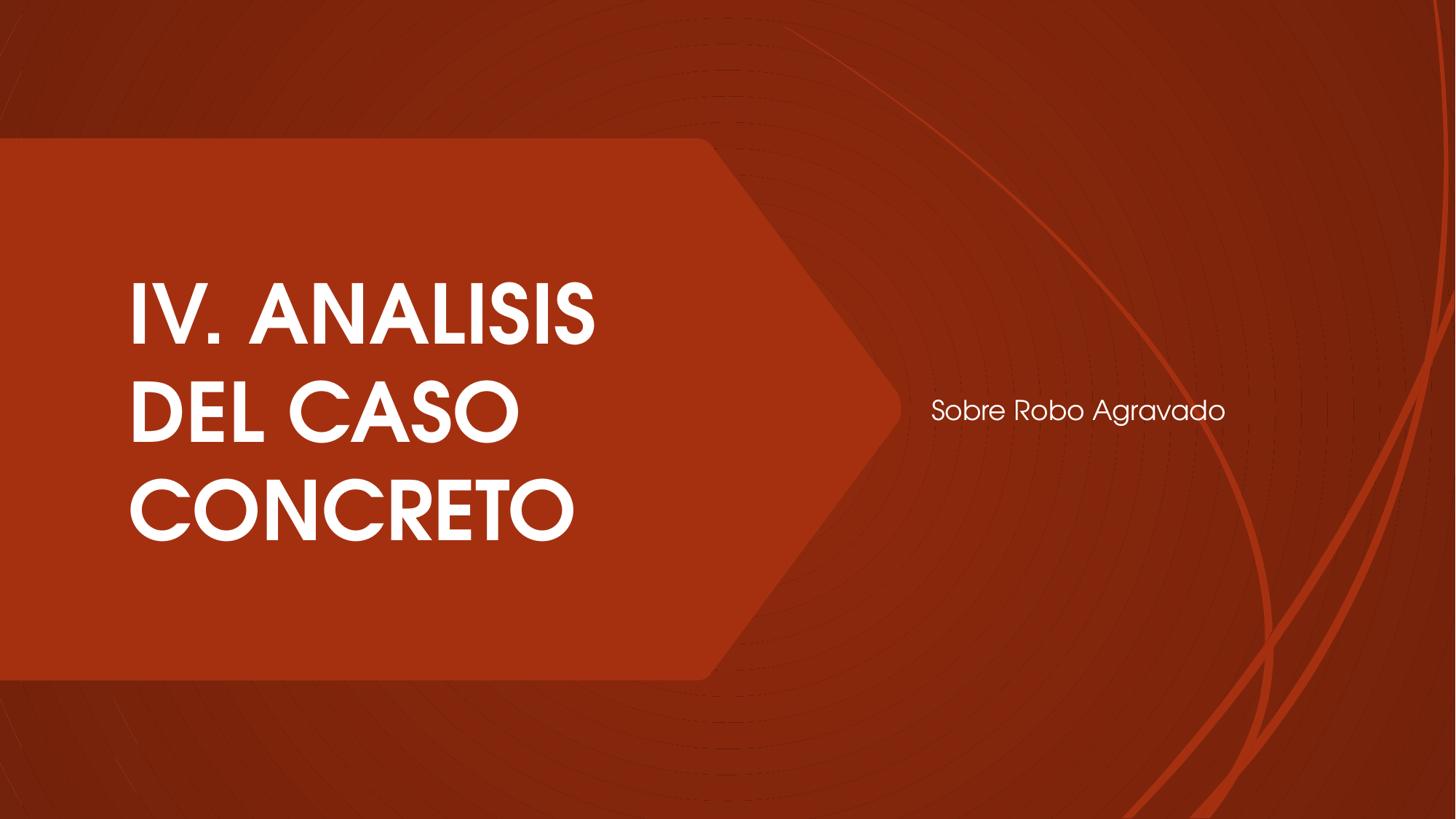

Sobre Robo Agravado

# IV. ANALISIS DEL CASO CONCRETO